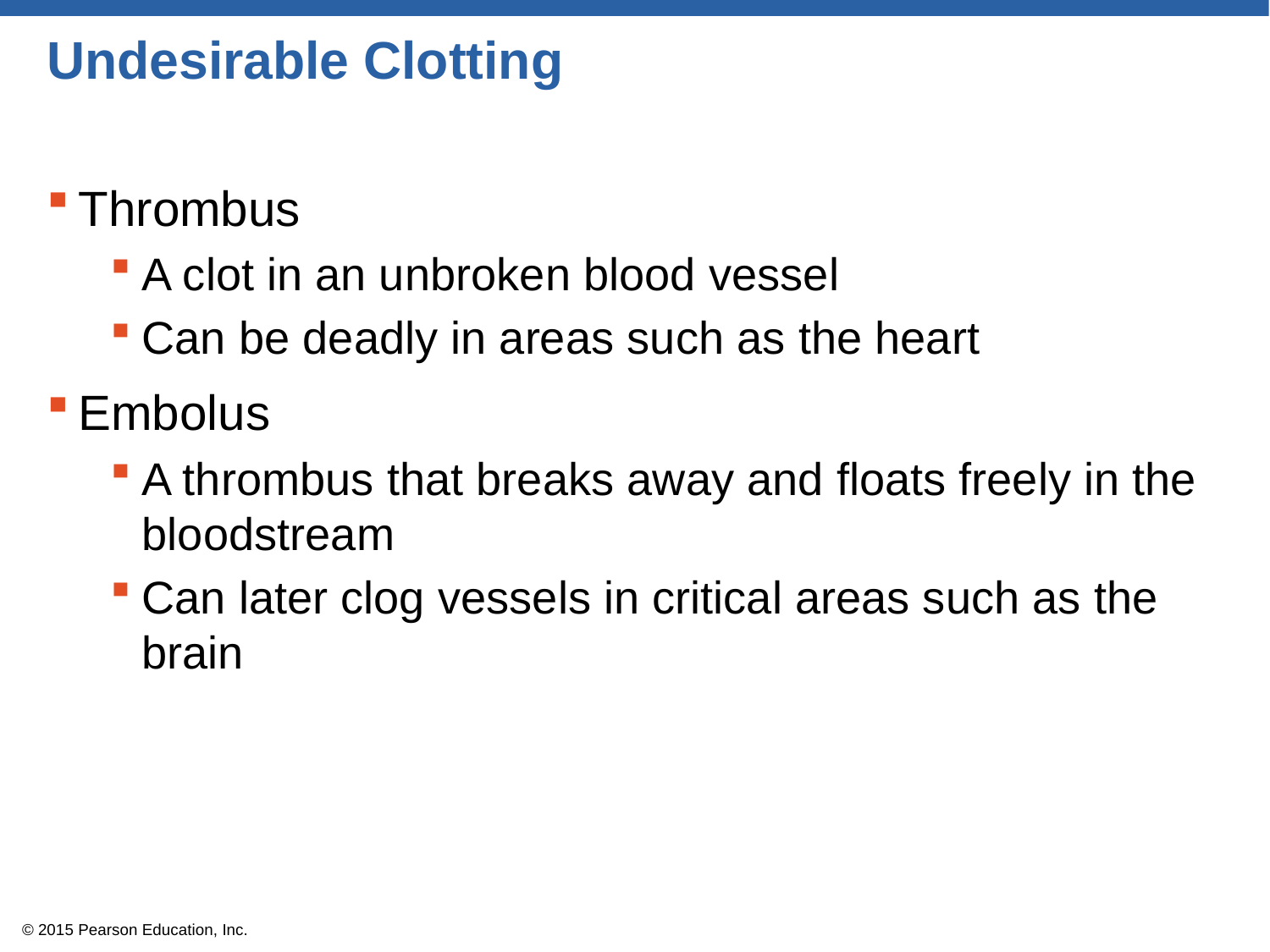

# Undesirable Clotting
Thrombus
A clot in an unbroken blood vessel
Can be deadly in areas such as the heart
Embolus
A thrombus that breaks away and floats freely in the bloodstream
Can later clog vessels in critical areas such as the brain
© 2015 Pearson Education, Inc.